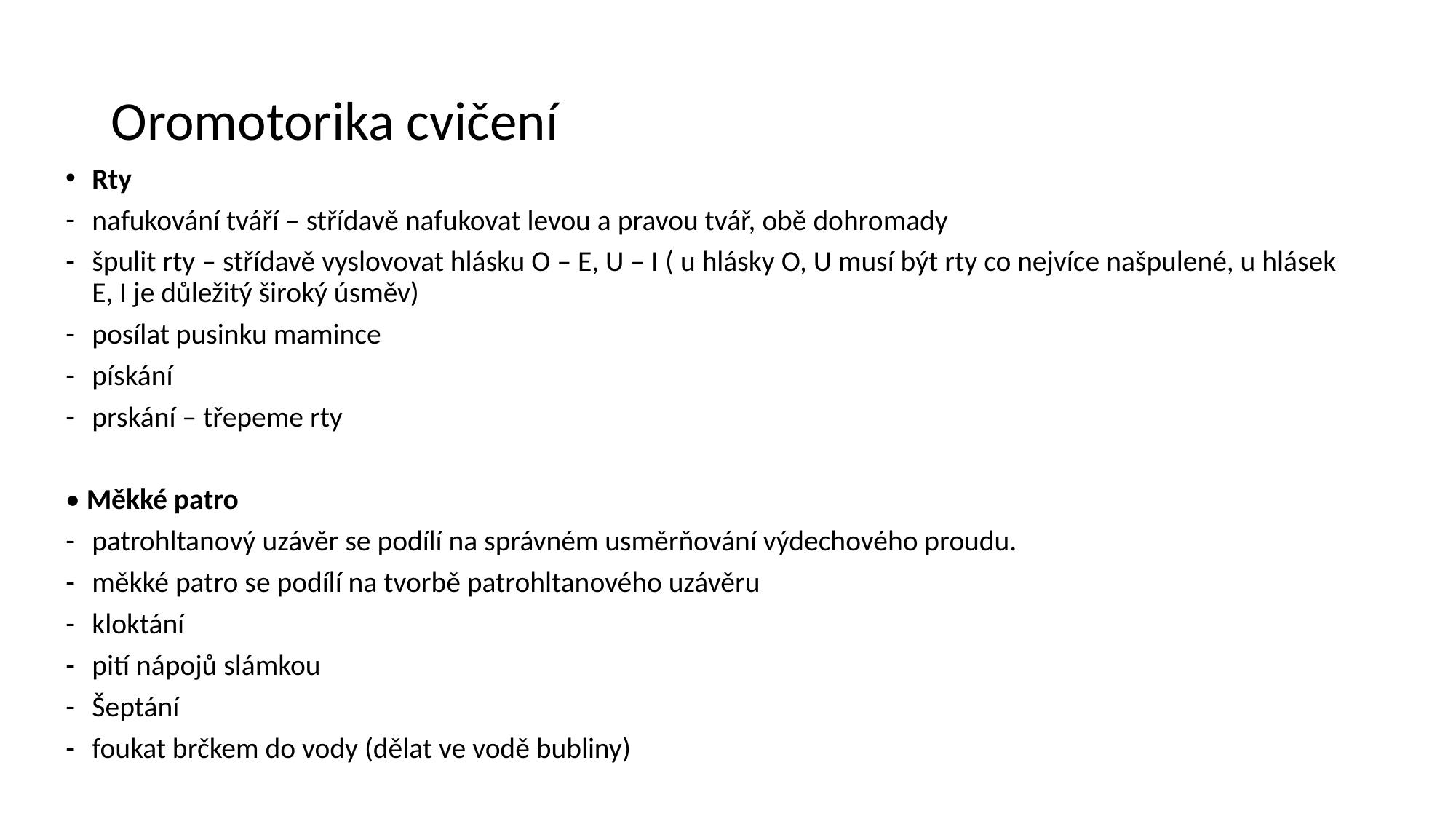

# Oromotorika cvičení
Rty
nafukování tváří – střídavě nafukovat levou a pravou tvář, obě dohromady
špulit rty – střídavě vyslovovat hlásku O – E, U – I ( u hlásky O, U musí být rty co nejvíce našpulené, u hlásek E, I je důležitý široký úsměv)
posílat pusinku mamince
pískání
prskání – třepeme rty

• Měkké patro
patrohltanový uzávěr se podílí na správném usměrňování výdechového proudu.
měkké patro se podílí na tvorbě patrohltanového uzávěru
kloktání
pití nápojů slámkou
Šeptání
foukat brčkem do vody (dělat ve vodě bubliny)